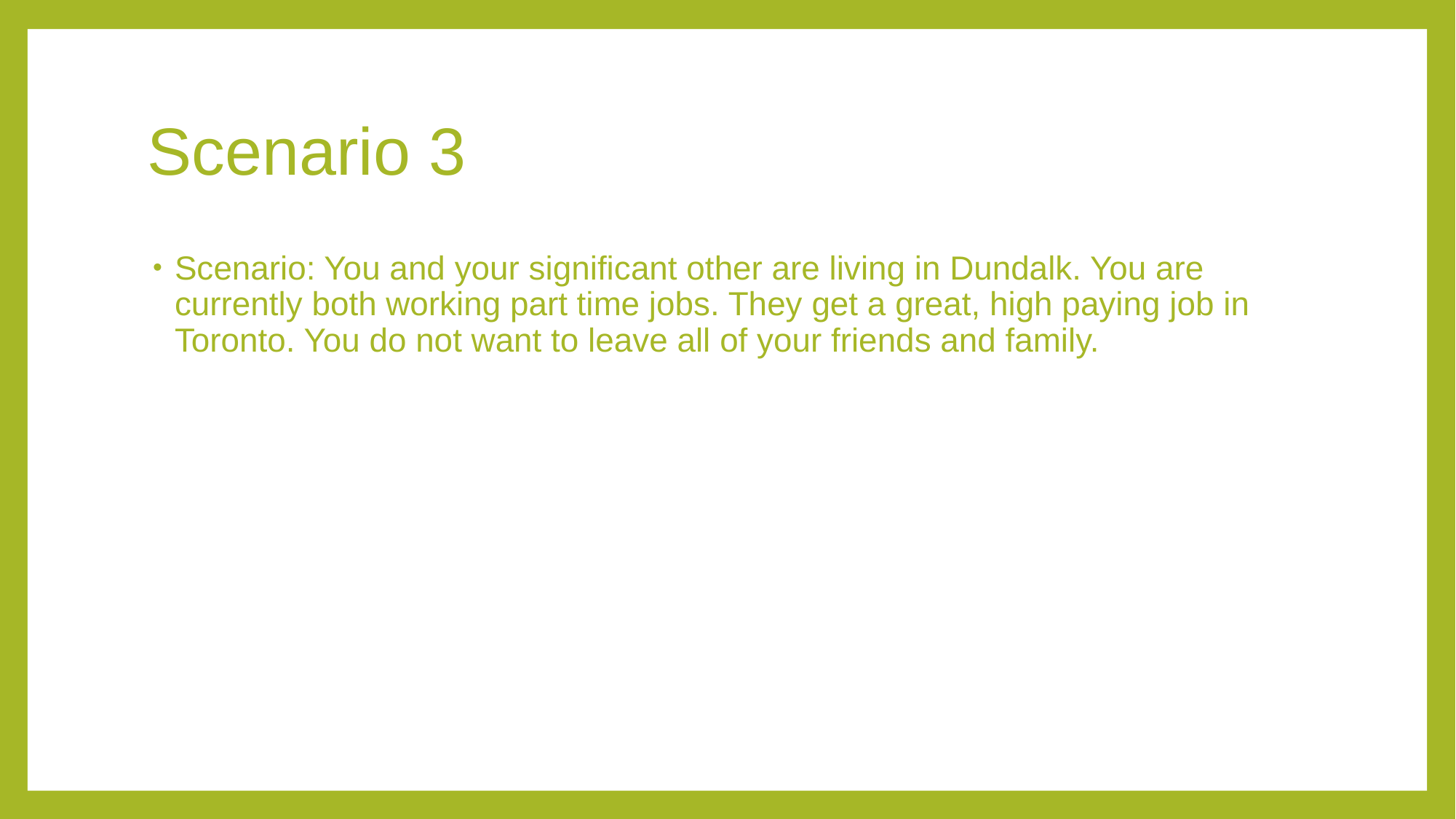

# Scenario 3
Scenario: You and your significant other are living in Dundalk. You are currently both working part time jobs. They get a great, high paying job in Toronto. You do not want to leave all of your friends and family.